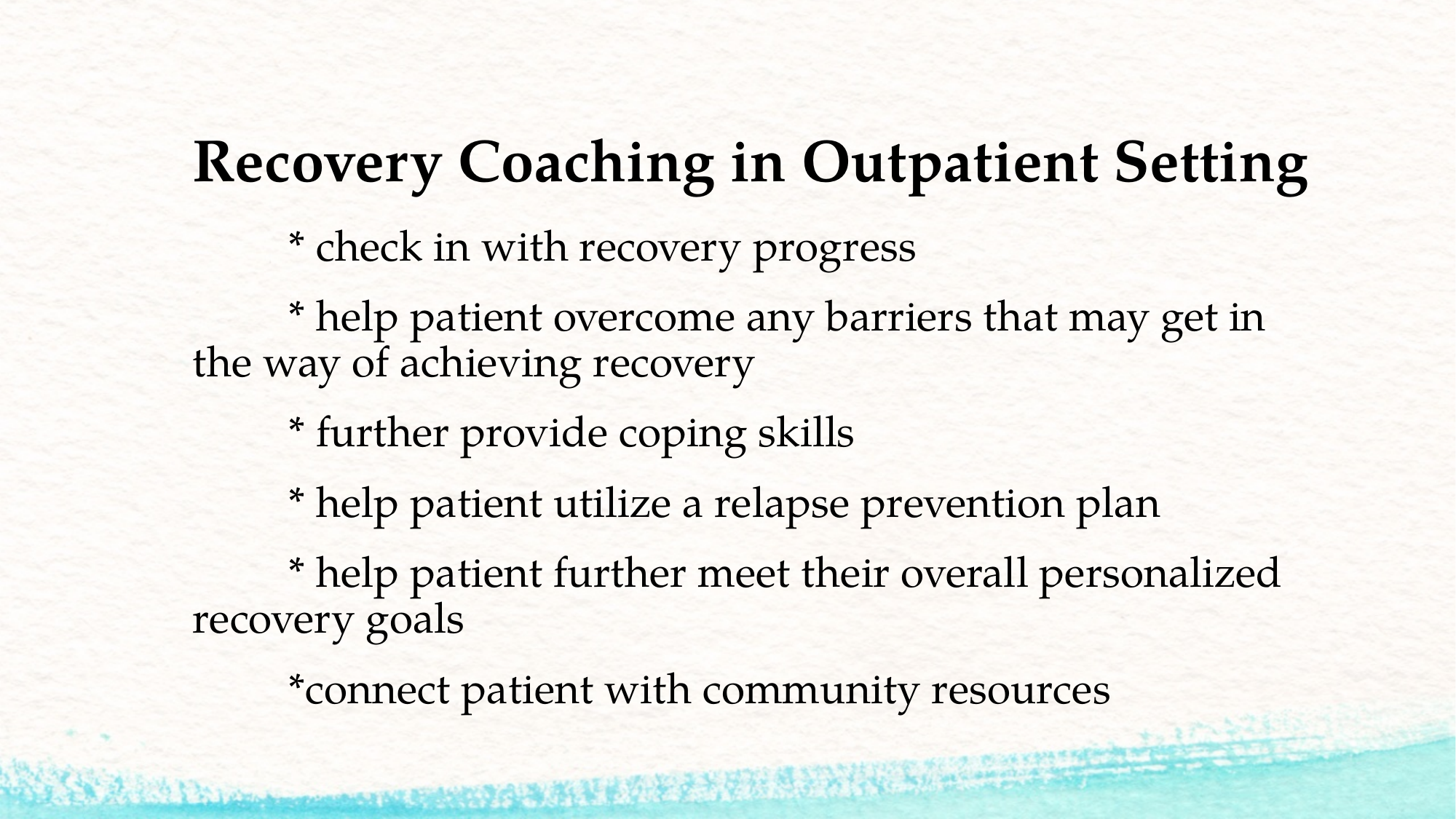

# Recovery Coaching in Outpatient Setting
	* check in with recovery progress
	* help patient overcome any barriers that may get in the way of achieving recovery
	* further provide coping skills
	* help patient utilize a relapse prevention plan
	* help patient further meet their overall personalized recovery goals
	*connect patient with community resources